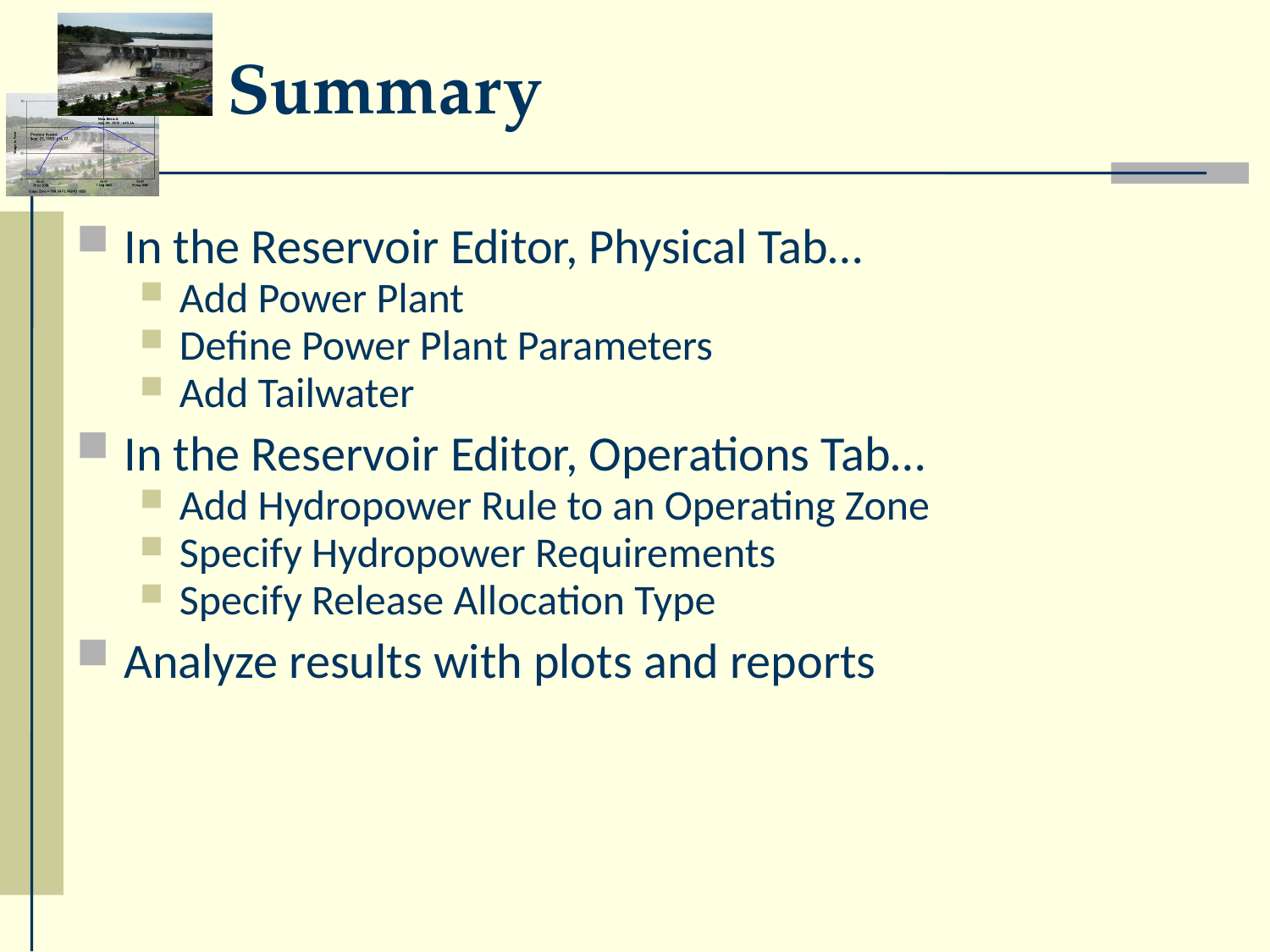

# Summary
In the Reservoir Editor, Physical Tab…
Add Power Plant
Define Power Plant Parameters
Add Tailwater
In the Reservoir Editor, Operations Tab…
Add Hydropower Rule to an Operating Zone
Specify Hydropower Requirements
Specify Release Allocation Type
Analyze results with plots and reports